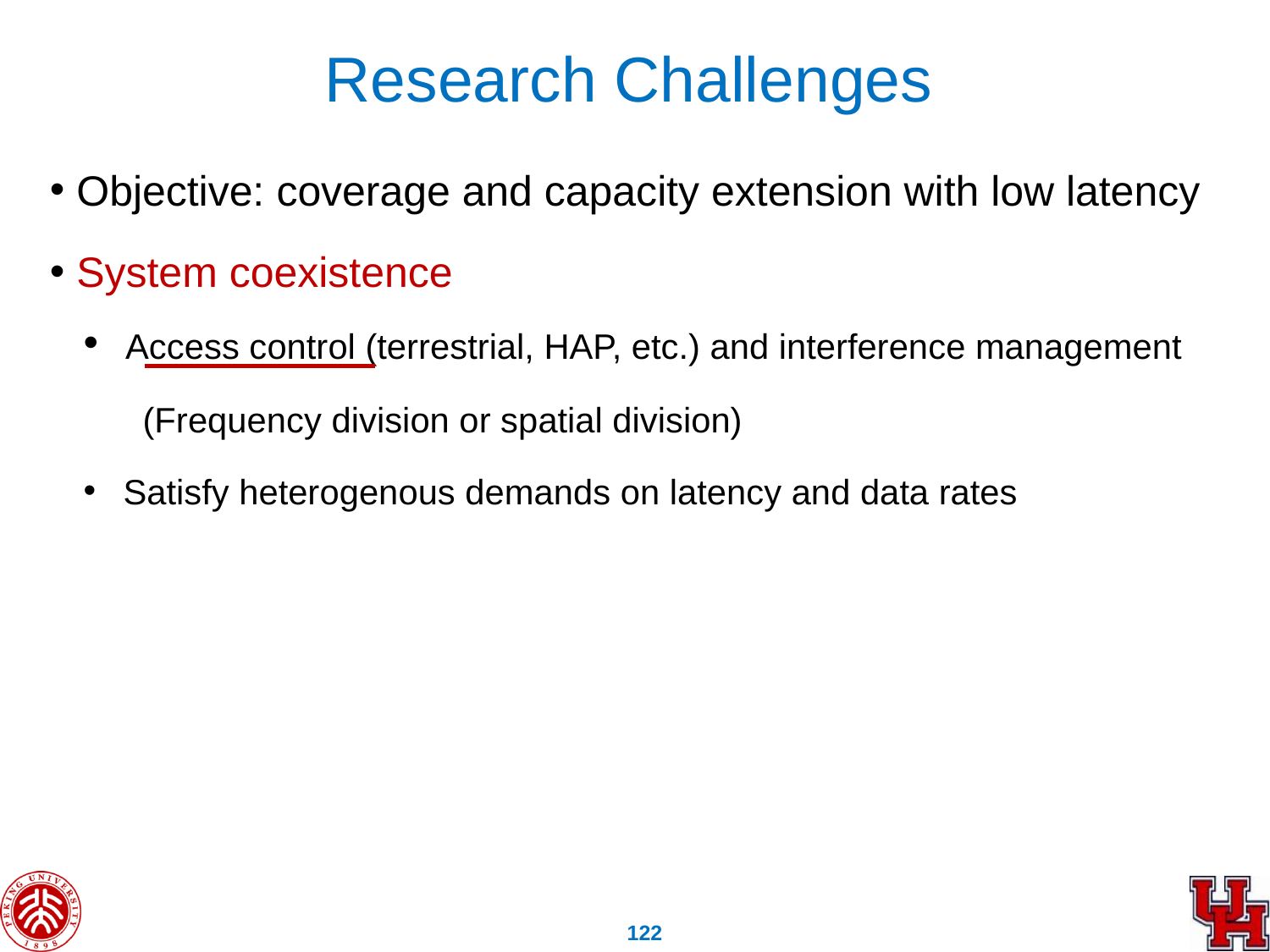

Research Challenges
 Objective: coverage and capacity extension with low latency
 System coexistence
 Access control (terrestrial, HAP, etc.) and interference management
   (Frequency division or spatial division)
 Satisfy heterogenous demands on latency and data rates

122